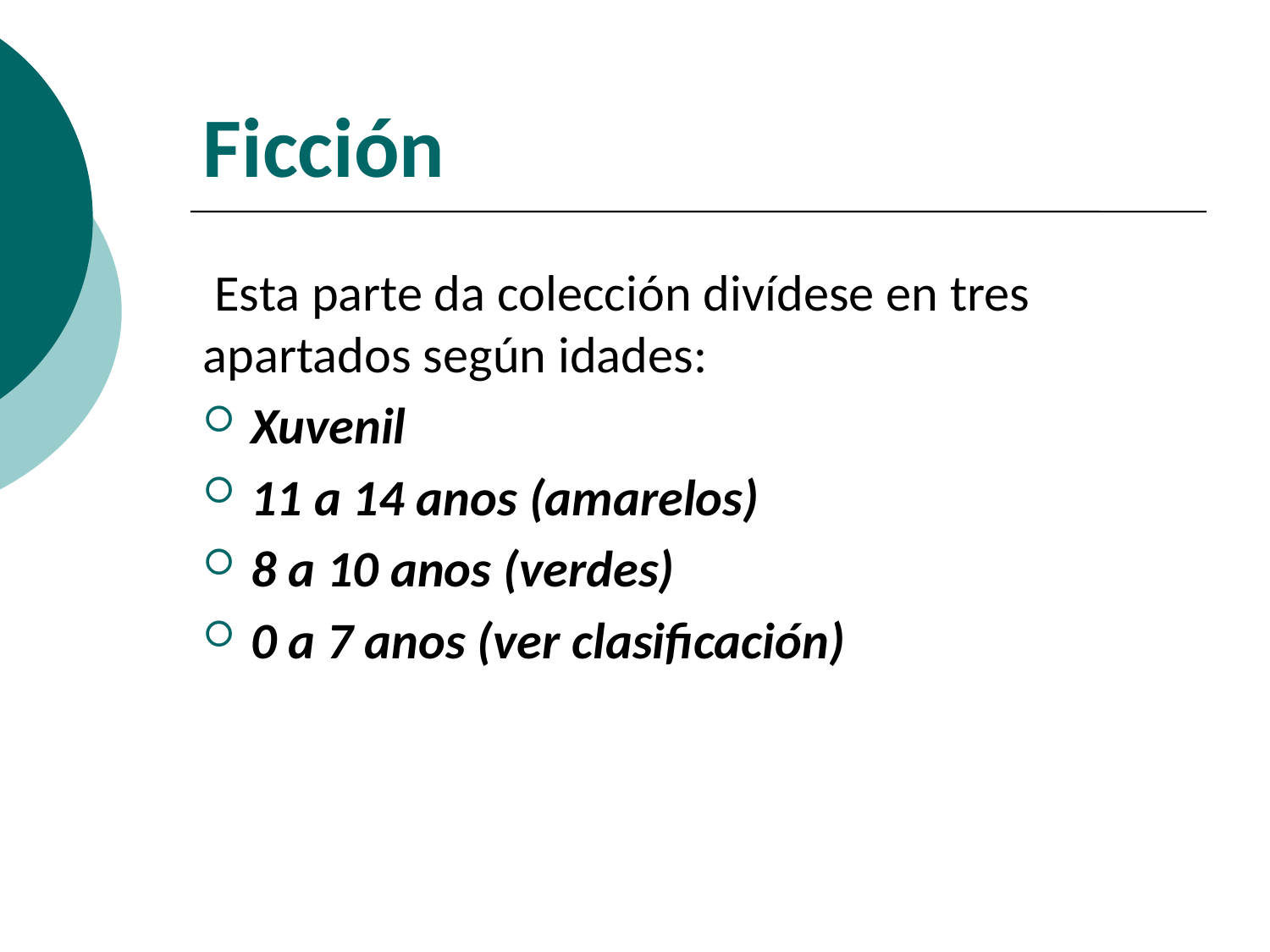

# Ficción
 Esta parte da colección divídese en tres apartados según idades:
Xuvenil
11 a 14 anos (amarelos)
8 a 10 anos (verdes)
0 a 7 anos (ver clasificación)